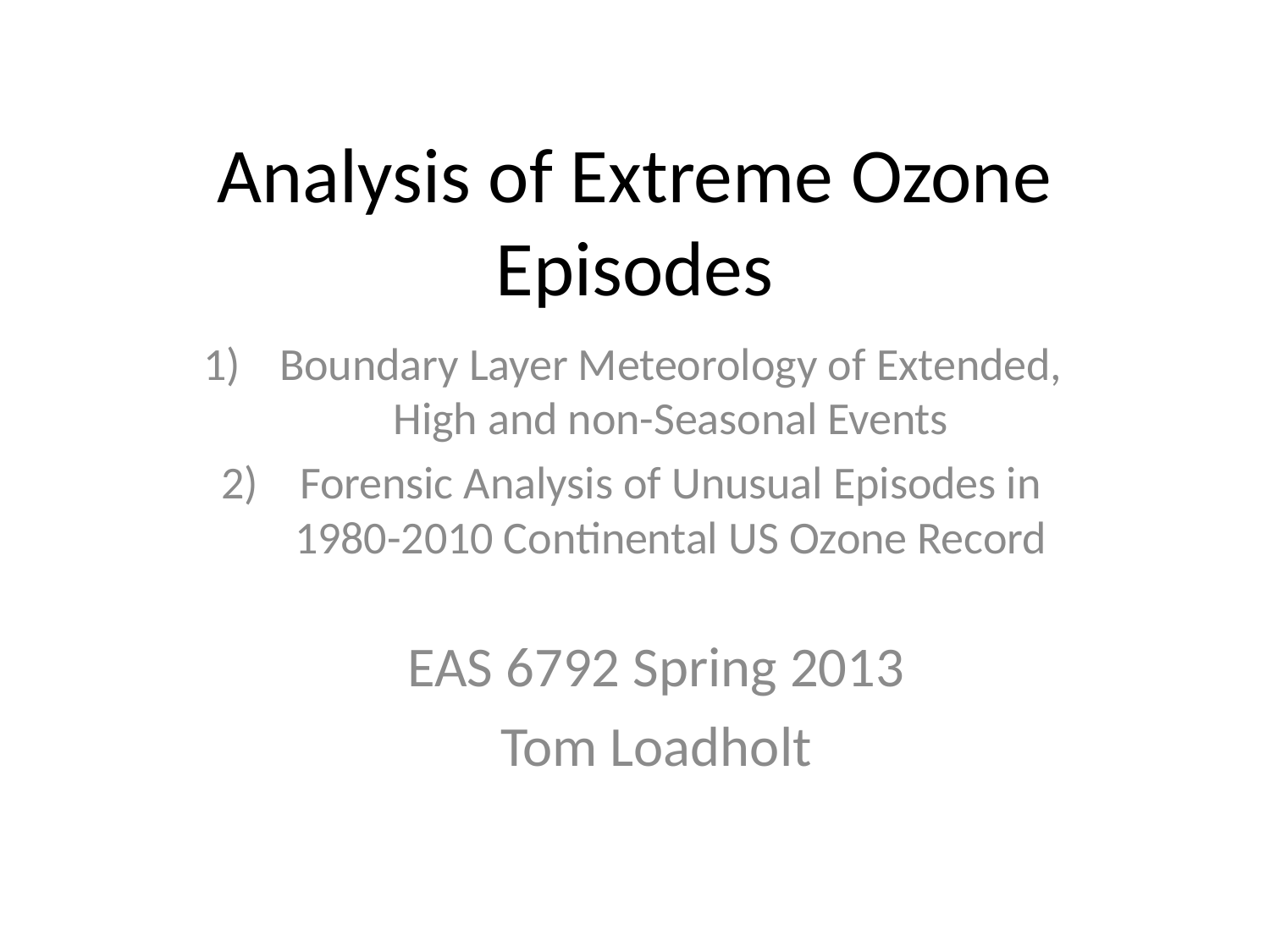

# Analysis of Extreme Ozone Episodes
Boundary Layer Meteorology of Extended, High and non-Seasonal Events
Forensic Analysis of Unusual Episodes in 1980-2010 Continental US Ozone Record
EAS 6792 Spring 2013
Tom Loadholt